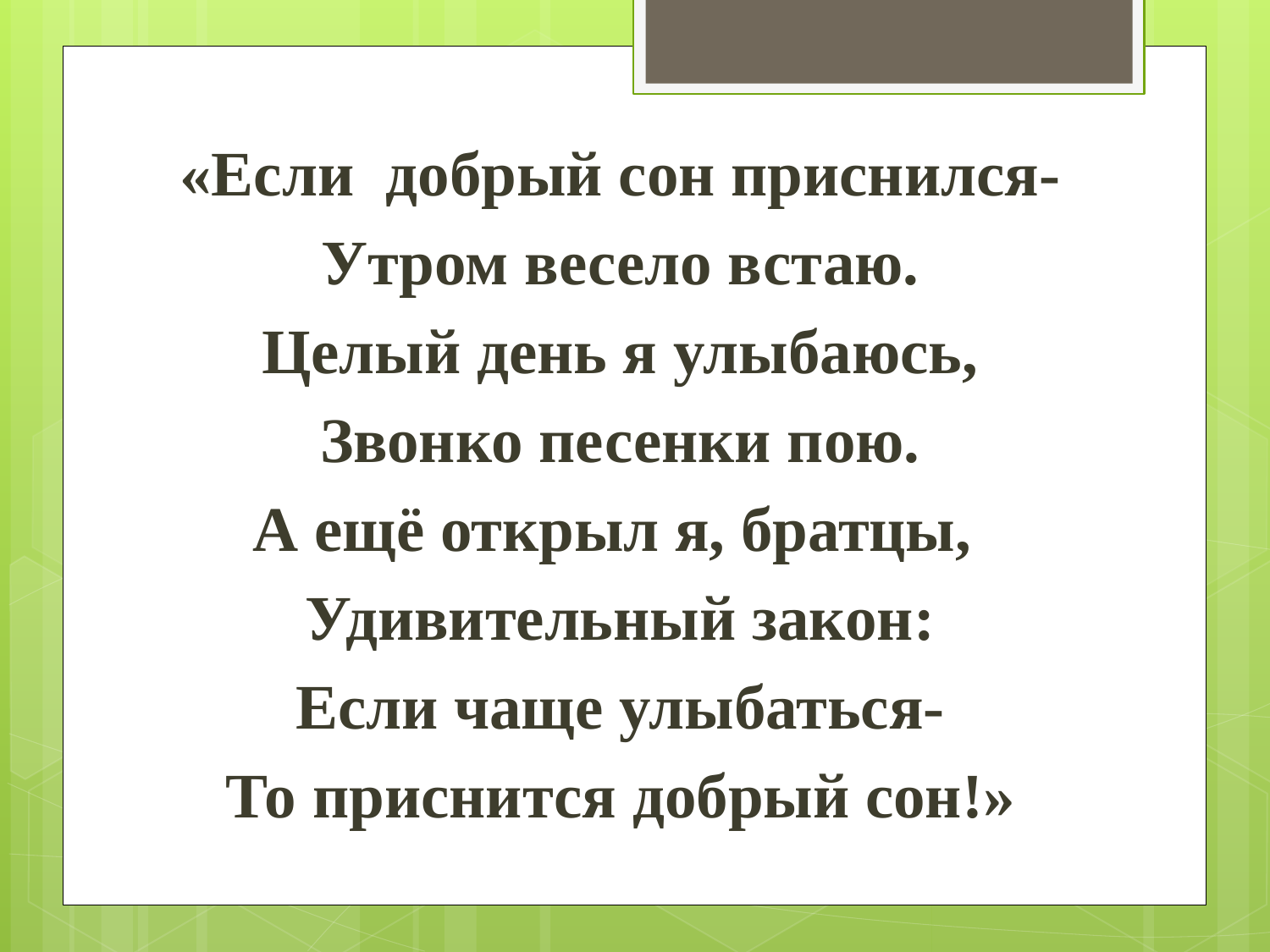

«Если  добрый сон приснился-
Утром весело встаю.
Целый день я улыбаюсь,
Звонко песенки пою.
А ещё открыл я, братцы,
Удивительный закон:
Если чаще улыбаться-
То приснится добрый сон!»